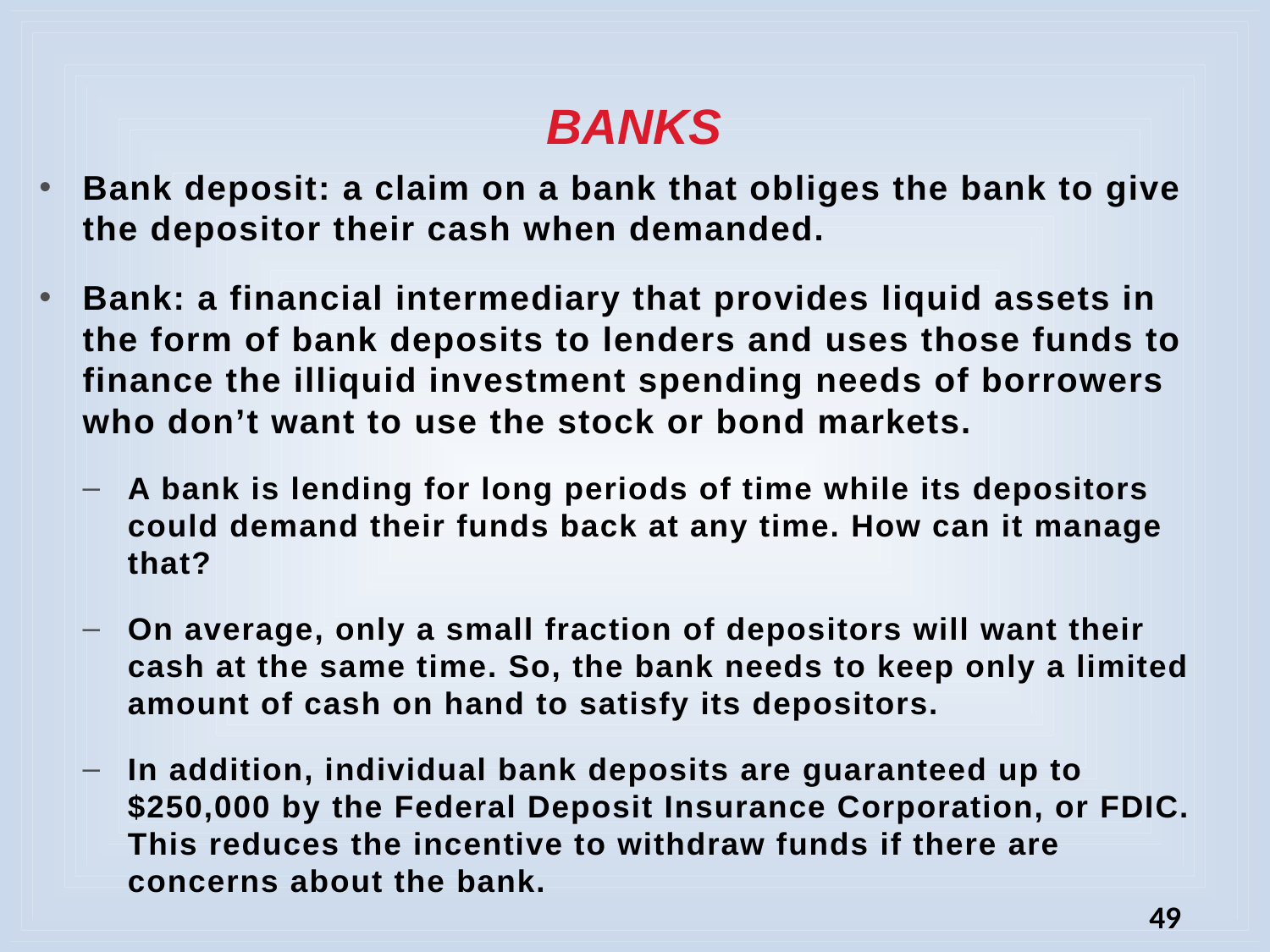

# BANKS
Bank deposit: a claim on a bank that obliges the bank to give the depositor their cash when demanded.
Bank: a financial intermediary that provides liquid assets in the form of bank deposits to lenders and uses those funds to finance the illiquid investment spending needs of borrowers who don’t want to use the stock or bond markets.
A bank is lending for long periods of time while its depositors could demand their funds back at any time. How can it manage that?
On average, only a small fraction of depositors will want their cash at the same time. So, the bank needs to keep only a limited amount of cash on hand to satisfy its depositors.
In addition, individual bank deposits are guaranteed up to $250,000 by the Federal Deposit Insurance Corporation, or FDIC. This reduces the incentive to withdraw funds if there are concerns about the bank.